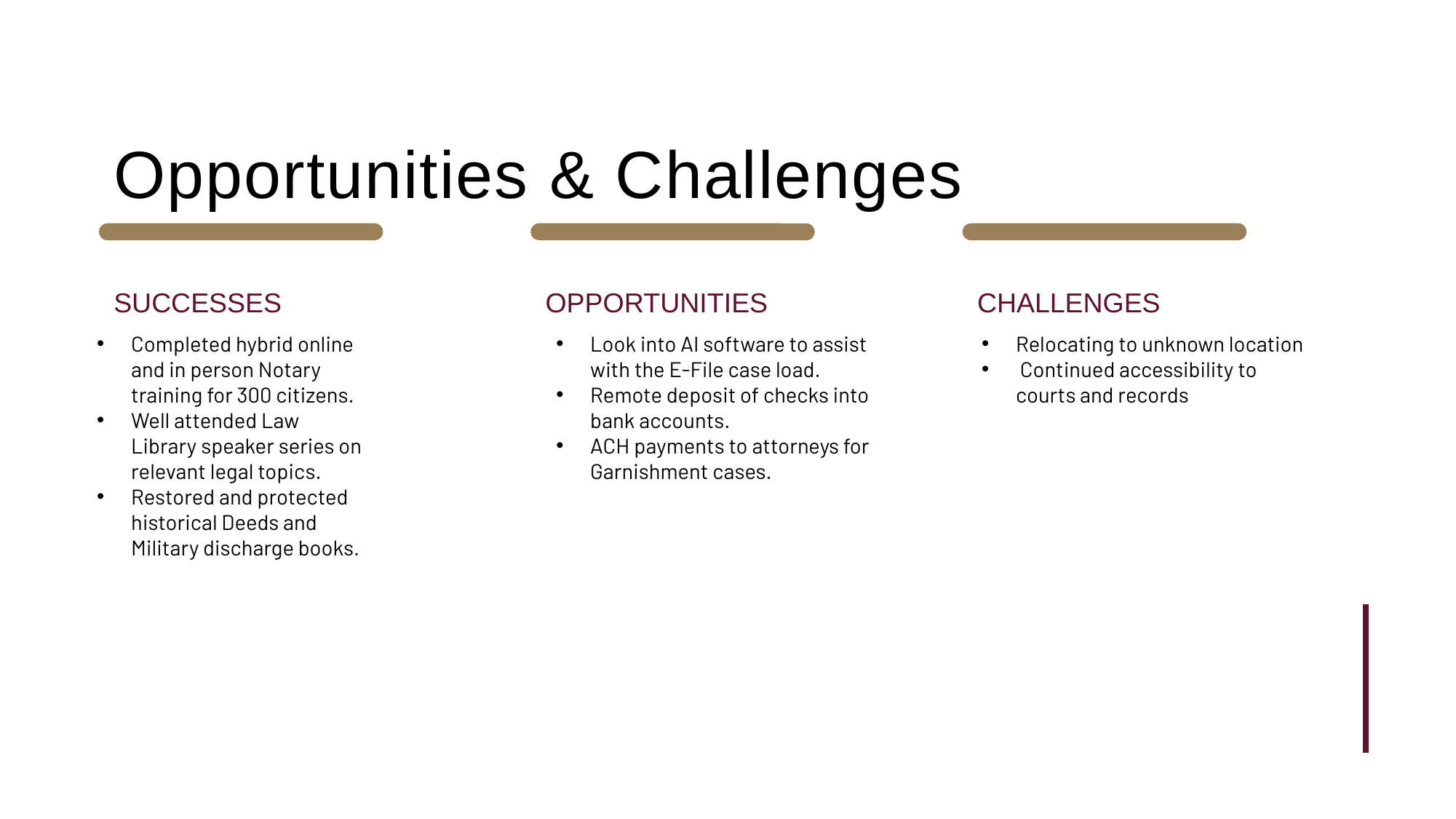

Opportunities & Challenges

SUCCESSES
OPPORTUNITIES
CHALLENGES
Completed hybrid online and in person Notary training for 300 citizens.
Well attended Law Library speaker series on relevant legal topics.
Restored and protected historical Deeds and Military discharge books.

Look into AI software to assist with the E-File case load.
Remote deposit of checks into bank accounts.
ACH payments to attorneys for Garnishment cases.

Relocating to unknown location
 Continued accessibility to courts and records